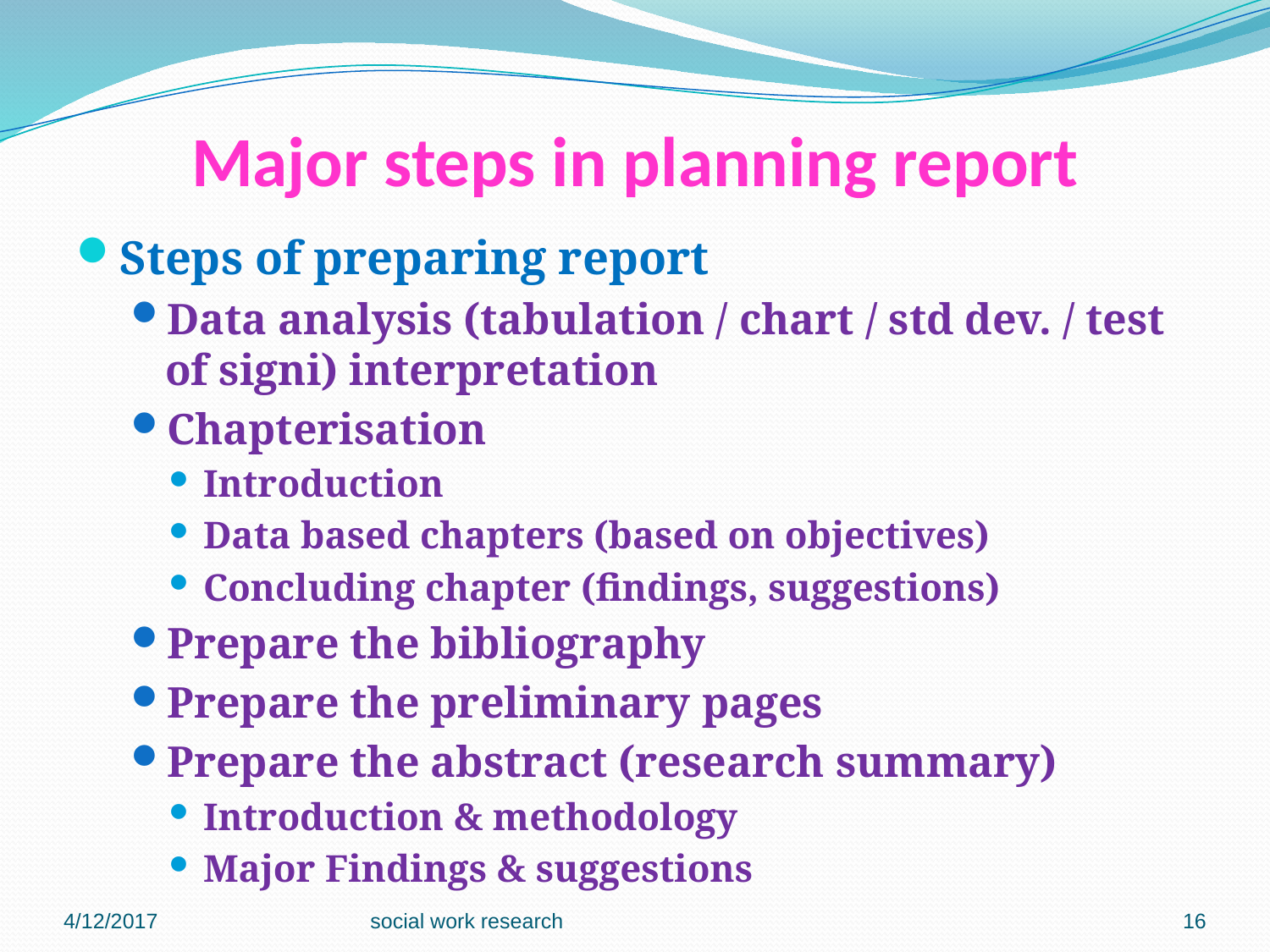

# Major steps in planning report
Steps of preparing report
Data analysis (tabulation / chart / std dev. / test of signi) interpretation
Chapterisation
Introduction
Data based chapters (based on objectives)
Concluding chapter (findings, suggestions)
Prepare the bibliography
Prepare the preliminary pages
Prepare the abstract (research summary)
Introduction & methodology
Major Findings & suggestions

4/12/2017
social work research
16